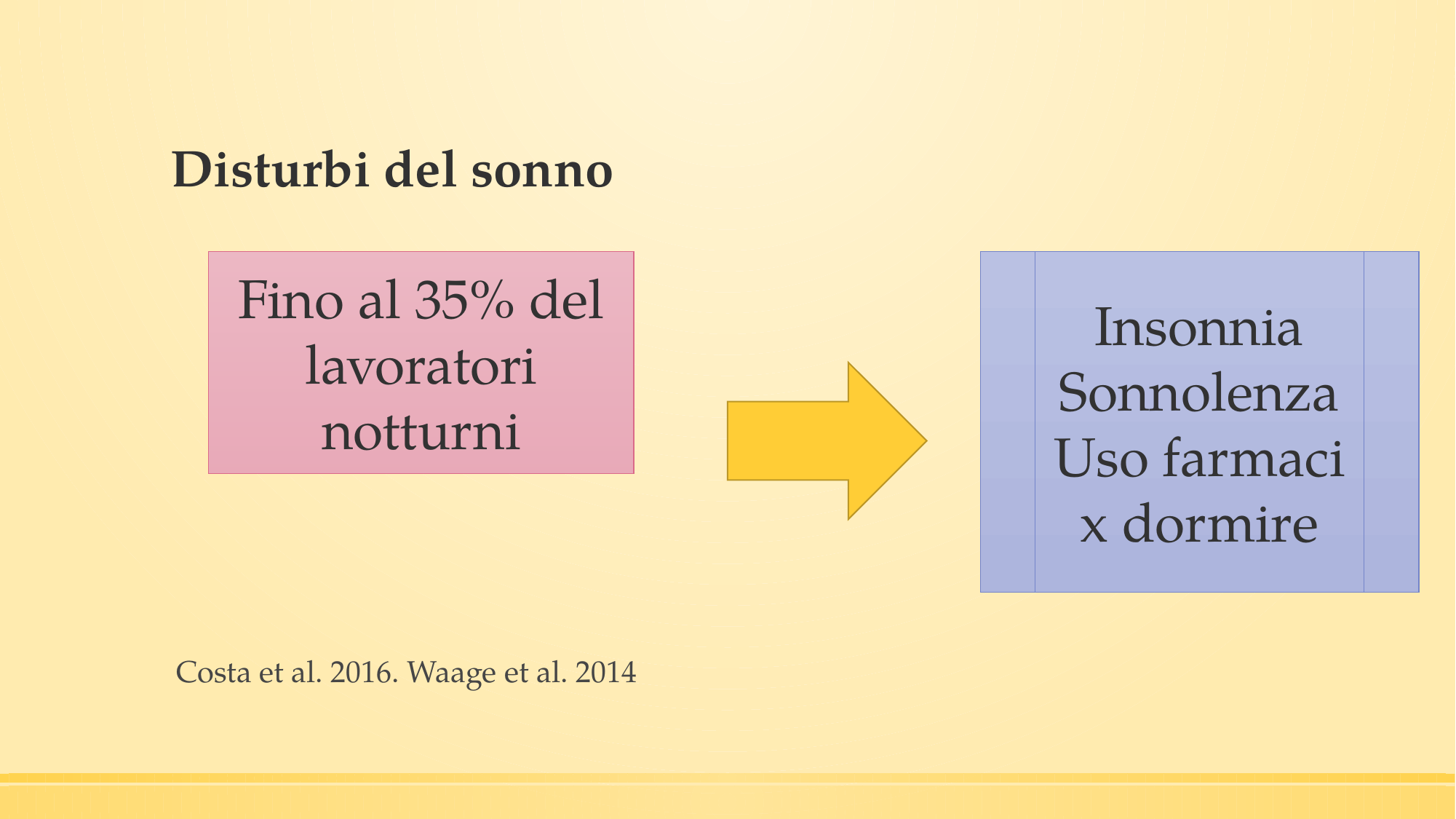

# Disturbi del sonno

Costa et al. 2016. Waage et al. 2014
Fino al 35% del lavoratori notturni
Insonnia
Sonnolenza
Uso farmaci x dormire